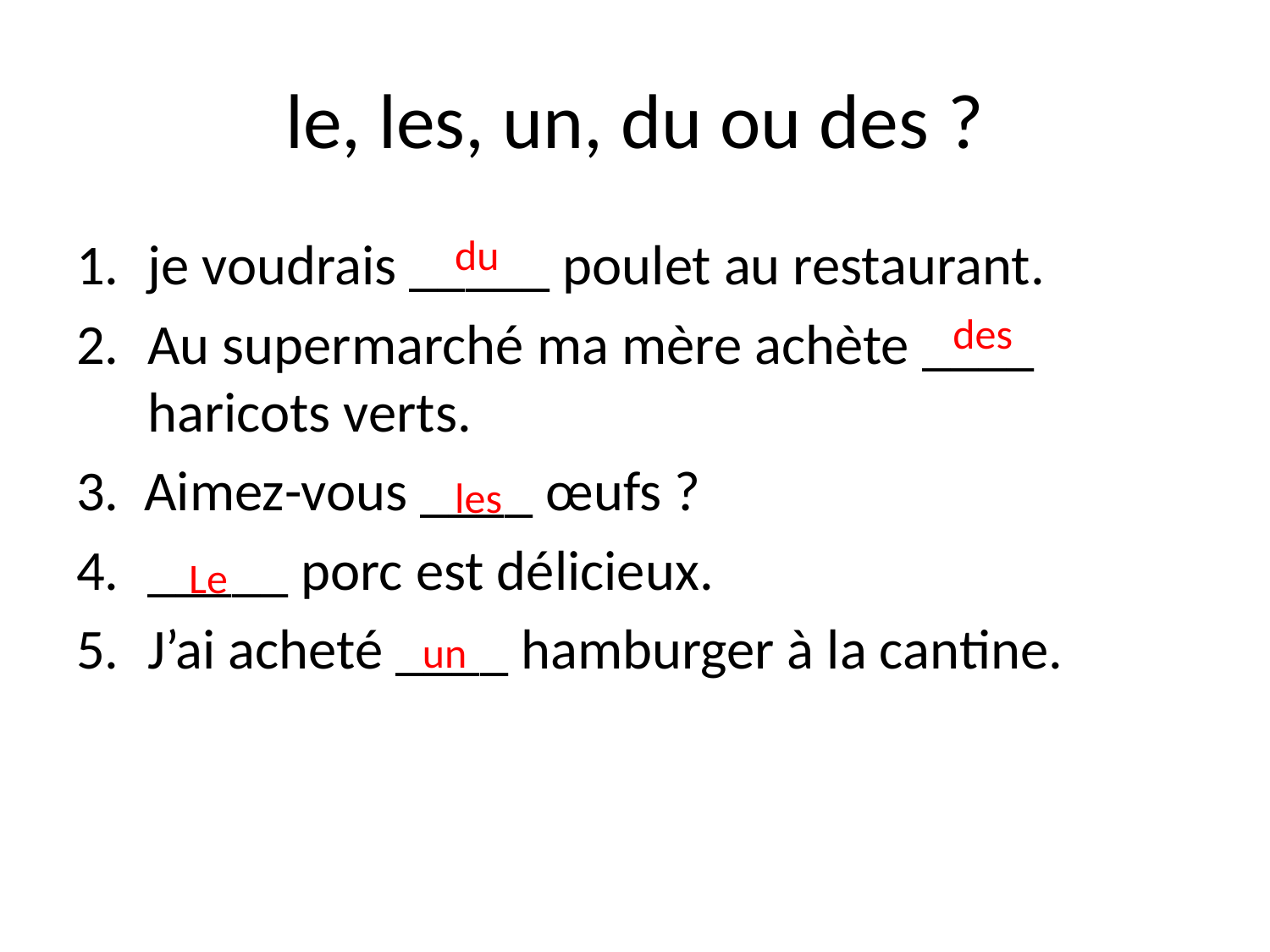

# le, les, un, du ou des ?
du
je voudrais _____ poulet au restaurant.
Au supermarché ma mère achète ____ haricots verts.
3.  Aimez-vous ____ œufs ?
_____ porc est délicieux.
J’ai acheté ____ hamburger à la cantine.

des
les
Le
un